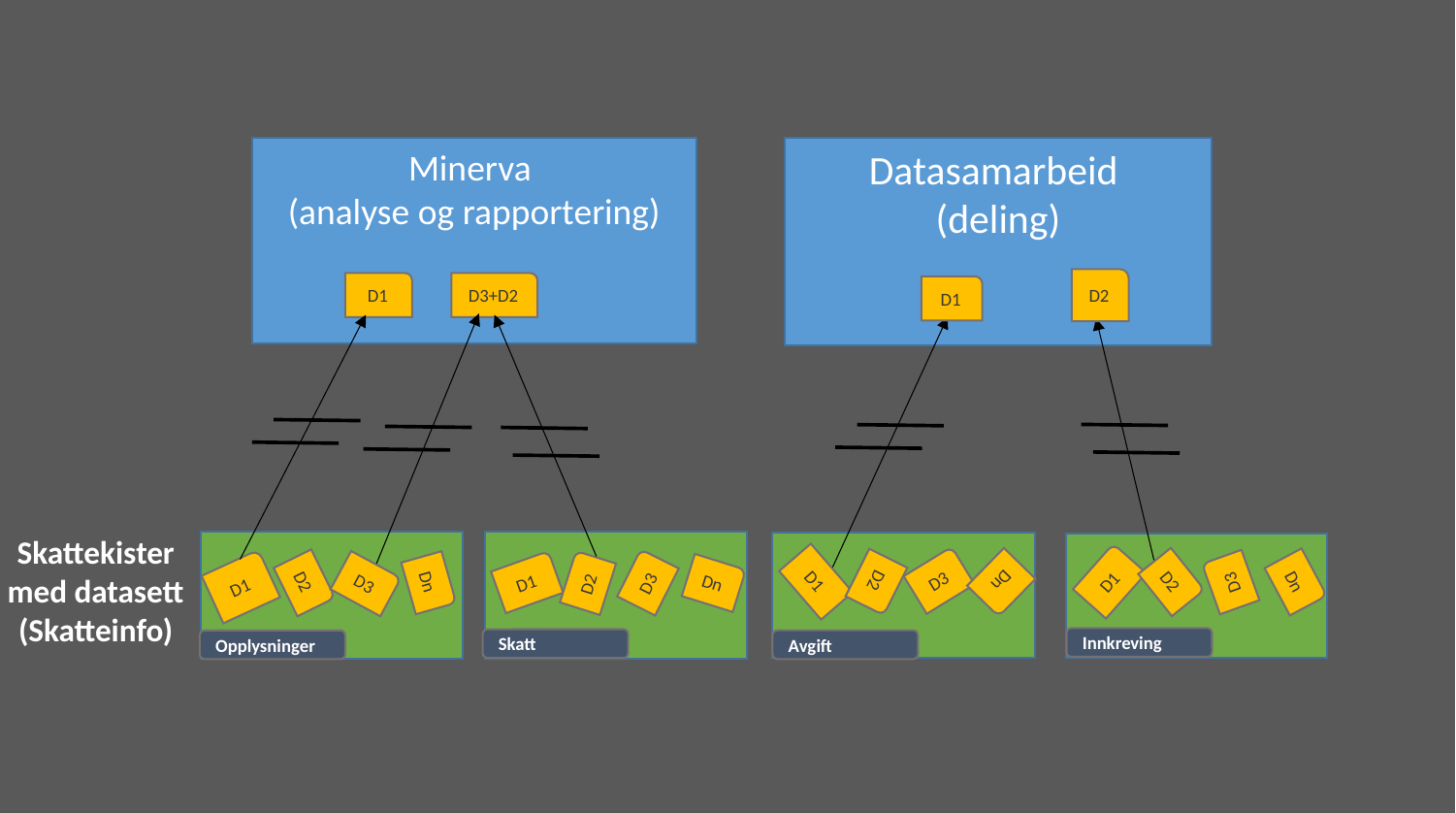

Minerva
(analyse og rapportering)
Datasamarbeid
(deling)
D2
D1
D3+D2
D1
Skattekister
med datasett
(Skatteinfo)

D3
D1
D1
Dn
D1
D1
D2
Dn
Dn
D2
D3
D3
D3
Dn
D2
D2
Innkreving
Skatt
Avgift
Opplysninger